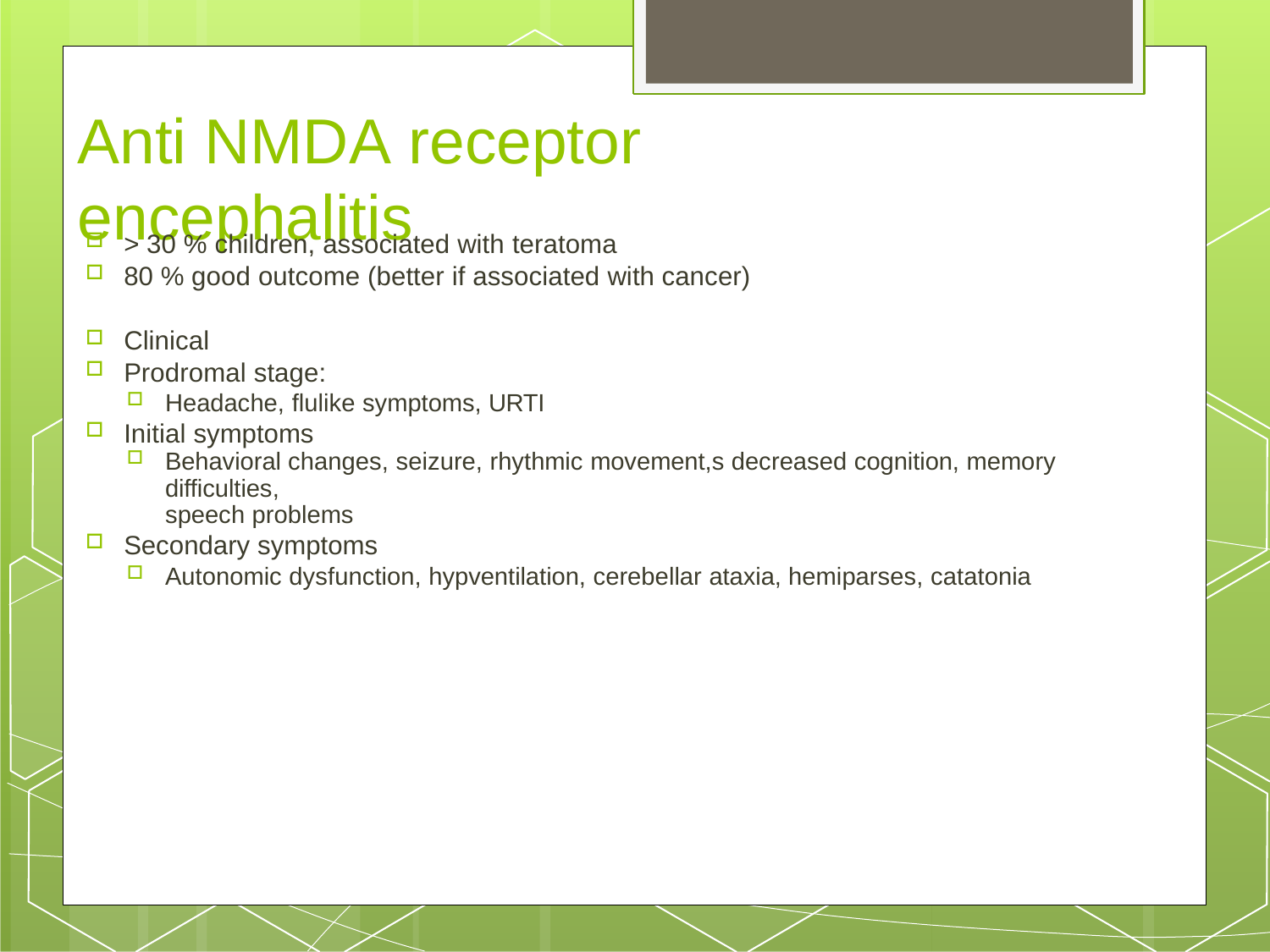

# Anti NMDA receptor encephalitis
> 30 % children, associated with teratoma
80 % good outcome (better if associated with cancer)

Clinical
Prodromal stage:
Headache, flulike symptoms, URTI
Initial symptoms
Behavioral changes, seizure, rhythmic movement,s decreased cognition, memory difficulties,
speech problems
Secondary symptoms
Autonomic dysfunction, hypventilation, cerebellar ataxia, hemiparses, catatonia